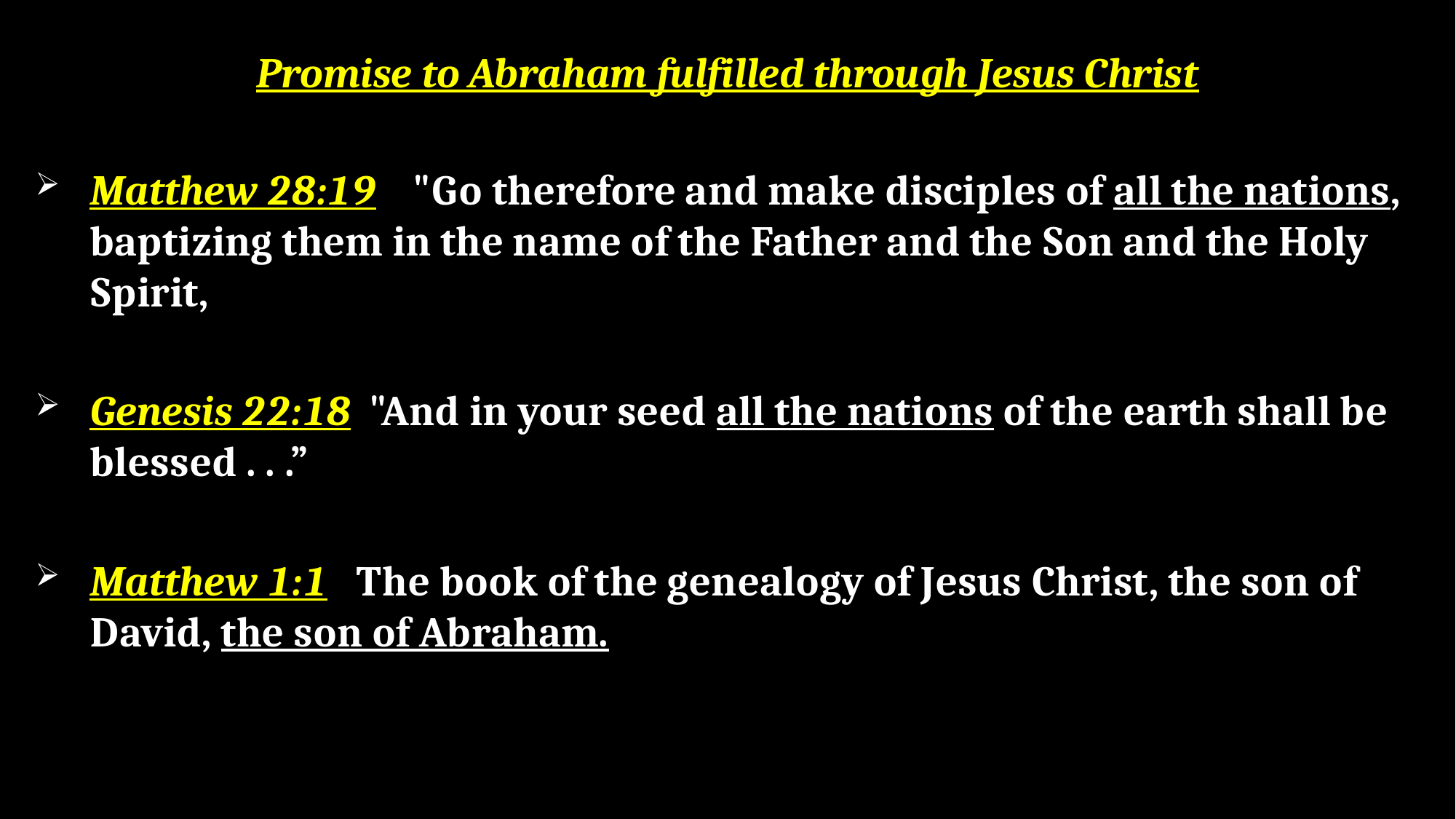

Promise to Abraham fulfilled through Jesus Christ
Matthew 28:19    "Go therefore and make disciples of all the nations, baptizing them in the name of the Father and the Son and the Holy Spirit,

Genesis 22:18  "And in your seed all the nations of the earth shall be blessed . . .”

Matthew 1:1   The book of the genealogy of Jesus Christ, the son of David, the son of Abraham.